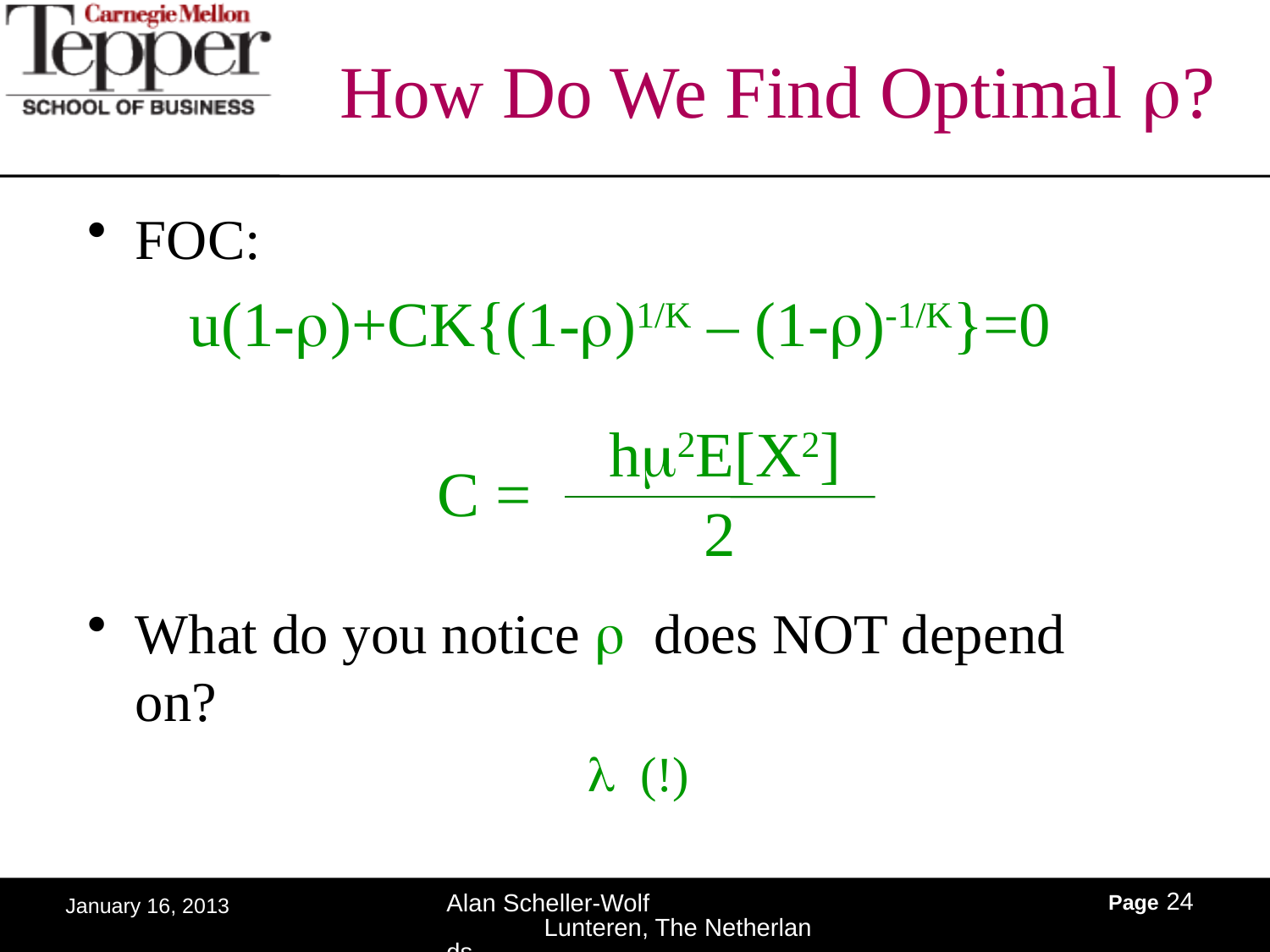

# How Do We Find Optimal ρ?

FOC:

What do you notice ρ does NOT depend on?
  λ (!)
u(1-ρ)+CK{(1-ρ)1/K – (1-ρ)-1/K}=0

hμ2E[X2]
C =
2

Page 24
Alan Scheller-Wolf                                      Lunteren, The Netherlands
January 16, 2013